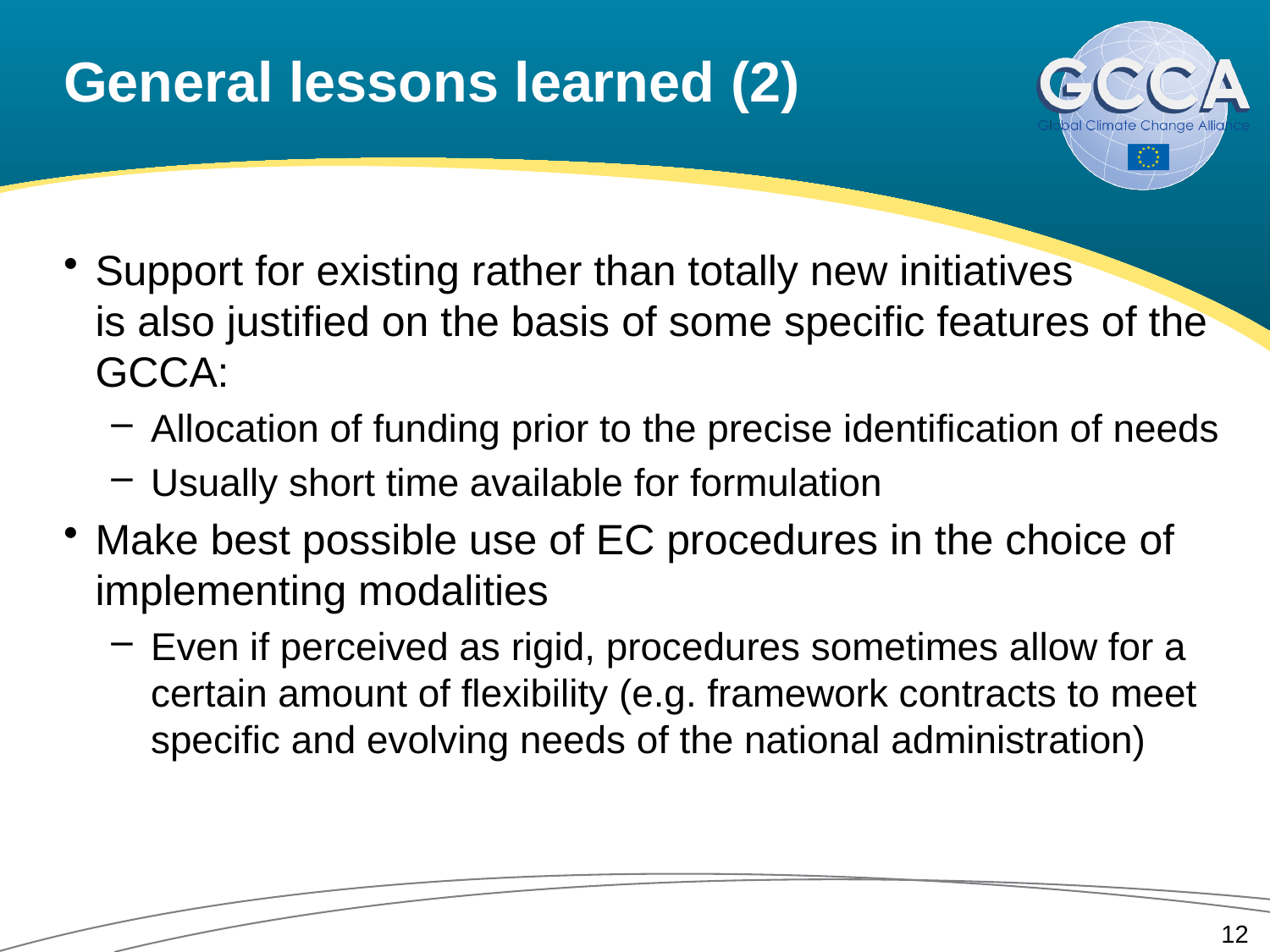

# General lessons learned (2)
Support for existing rather than totally new initiatives
is also justified on the basis of some specific features of the GCCA:
Allocation of funding prior to the precise identification of needs
Usually short time available for formulation
Make best possible use of EC procedures in the choice of implementing modalities
Even if perceived as rigid, procedures sometimes allow for a certain amount of flexibility (e.g. framework contracts to meet specific and evolving needs of the national administration)
12